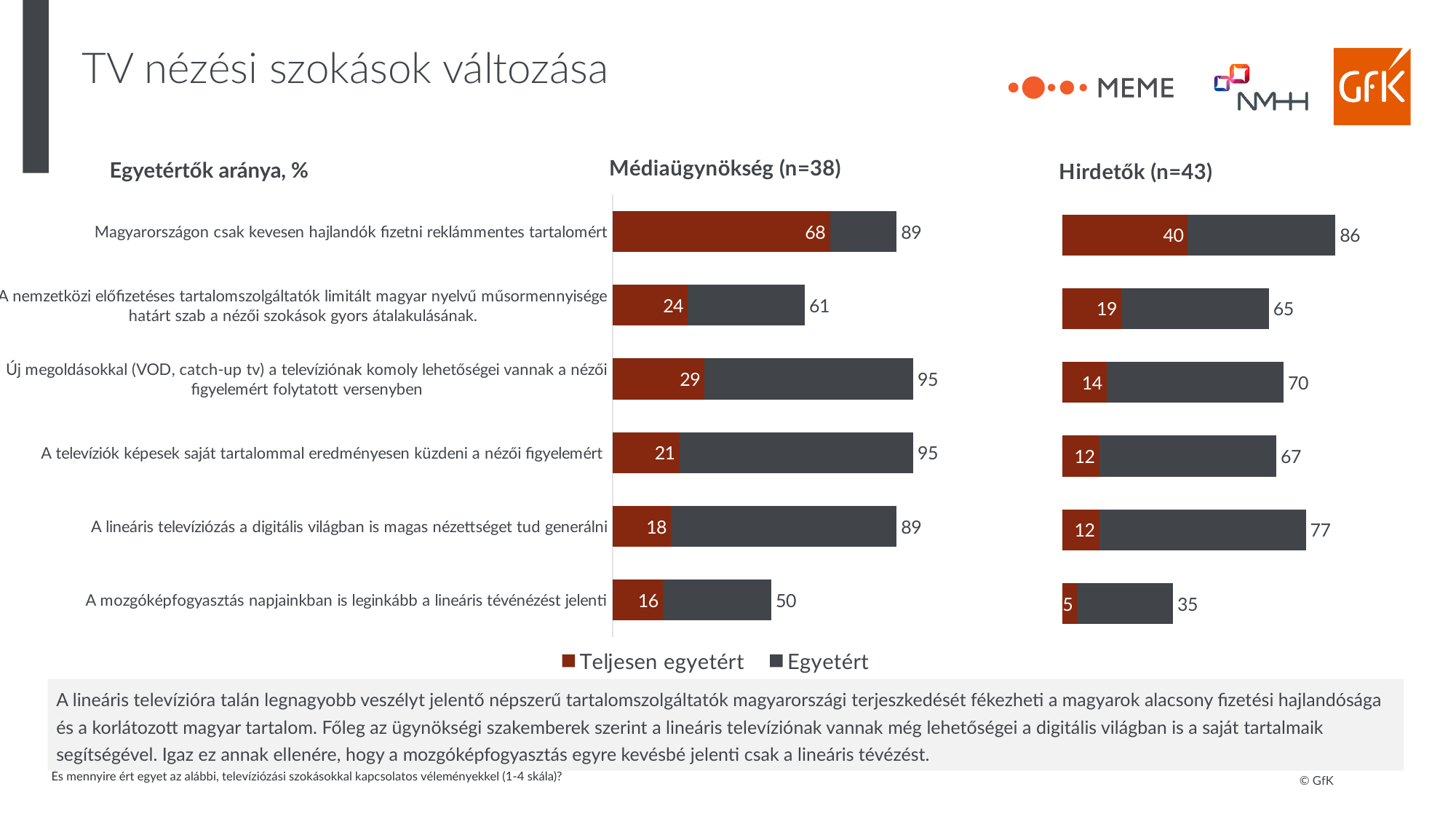

# TV nézési szokások változása

### Chart: Médiaügynökség (n=38)

| Category | Egyetért | Teljesen egyetért |
|---|---|---|
| Magyarországon csak kevesen hajlandók fizetni reklámmentes tartalomért | 89.47368421052632 | 68.42105263157895 |
| A nemzetközi előfizetéses tartalomszolgáltatók limitált magyar nyelvű műsormennyisége határt szab a nézői szokások gyors átalakulásának. | 60.526315789473685 | 23.684210526315788 |
| Új megoldásokkal (VOD, catch-up tv) a televíziónak komoly lehetőségei vannak a nézői figyelemért folytatott versenyben | 94.73684210526315 | 28.947368421052634 |
| A televíziók képesek saját tartalommal eredményesen küzdeni a nézői figyelemért  | 94.73684210526315 | 21.052631578947366 |
| A lineáris televíziózás a digitális világban is magas nézettséget tud generálni | 89.47368421052632 | 18.421052631578945 |
| A mozgóképfogyasztás napjainkban is leginkább a lineáris tévénézést jelenti | 50.0 | 15.789473684210526 |

### Chart: Hirdetők (n=43)

| Category | Egyetért | Teljesen egyetért |
|---|---|---|
| Magyarországon csak kevesen hajlandók fizetni reklámmentes tartalomért | 86.04651162790698 | 39.53488372093023 |
| A nemzetközi előfizetéses tartalomszolgáltatók limitált magyar nyelvű műsormennyisége határt szab a nézői szokások gyors átalakulásának. | 65.11627906976744 | 18.6046511627907 |
| Új megoldásokkal (VOD, catch-up tv) a televíziónak komoly lehetőségei vannak a nézői figyelemért folytatott versenyben | 69.76744186046511 | 13.953488372093023 |
| A televíziók képesek saját tartalommal eredményesen küzdeni a nézői figyelemért  | 67.44186046511628 | 11.627906976744185 |
| A lineáris televíziózás a digitális világban is magas nézettséget tud generálni | 76.74418604651163 | 11.627906976744185 |
| A mozgóképfogyasztás napjainkban is leginkább a lineáris tévénézést jelenti | 34.883720930232556 | 4.651162790697675 |
Egyetértők aránya, %
A lineáris televízióra talán legnagyobb veszélyt jelentő népszerű tartalomszolgáltatók magyarországi terjeszkedését fékezheti a magyarok alacsony fizetési hajlandósága és a korlátozott magyar tartalom. Főleg az ügynökségi szakemberek szerint a lineáris televíziónak vannak még lehetőségei a digitális világban is a saját tartalmaik segítségével. Igaz ez annak ellenére, hogy a mozgóképfogyasztás egyre kevésbé jelenti csak a lineáris tévézést.
És mennyire ért egyet az alábbi, televíziózási szokásokkal kapcsolatos véleményekkel (1-4 skála)?